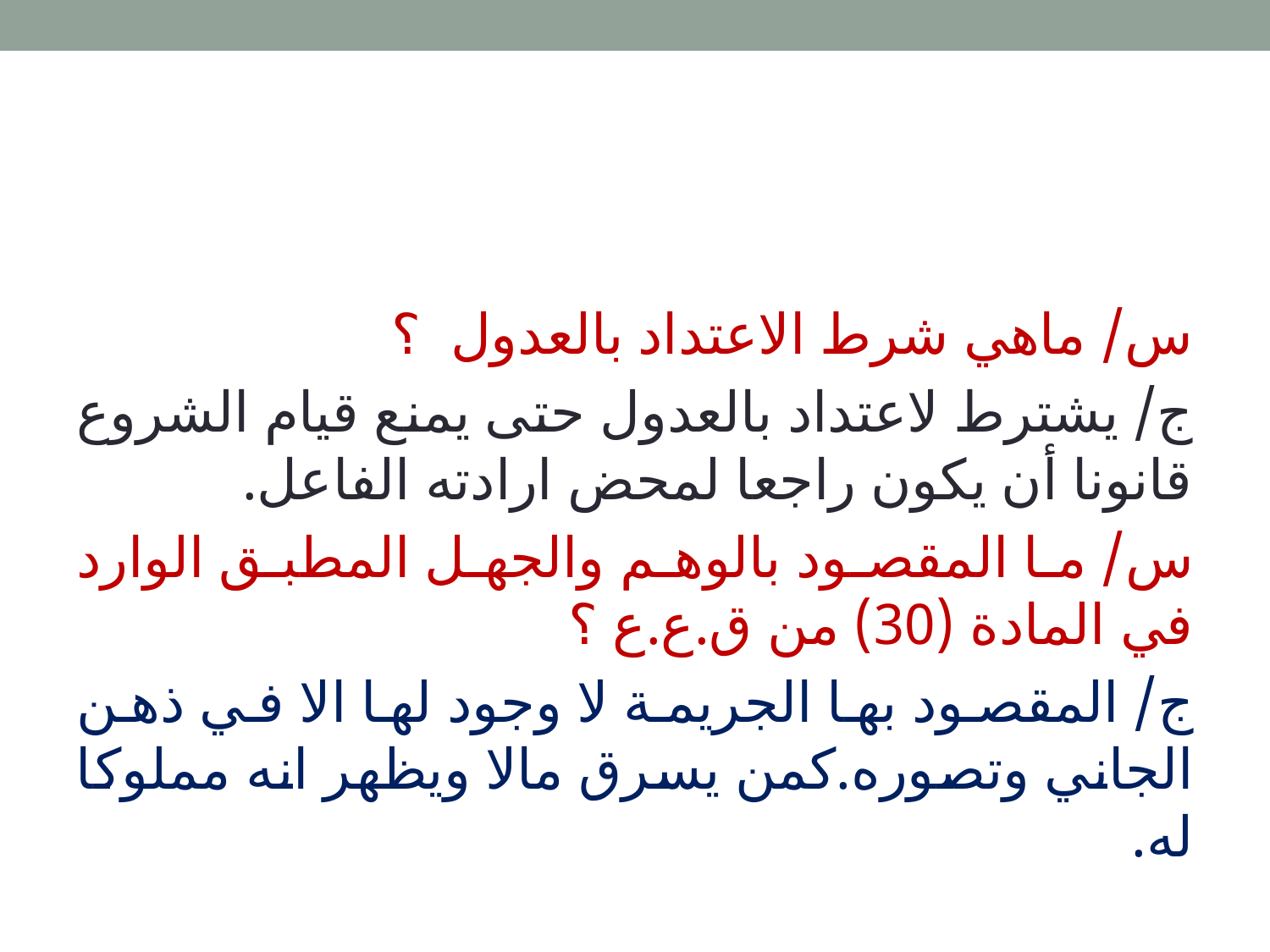

س/ ماهي شرط الاعتداد بالعدول  ؟
ج/ يشترط لاعتداد بالعدول حتى يمنع قيام الشروع قانونا أن يكون راجعا لمحض ارادته الفاعل.
س/ ما المقصود بالوهم والجهل المطبق الوارد في المادة (30) من ق.ع.ع ؟
ج/ المقصود بها الجريمة لا وجود لها الا في ذهن الجاني وتصوره.كمن يسرق مالا ويظهر انه مملوكا له.